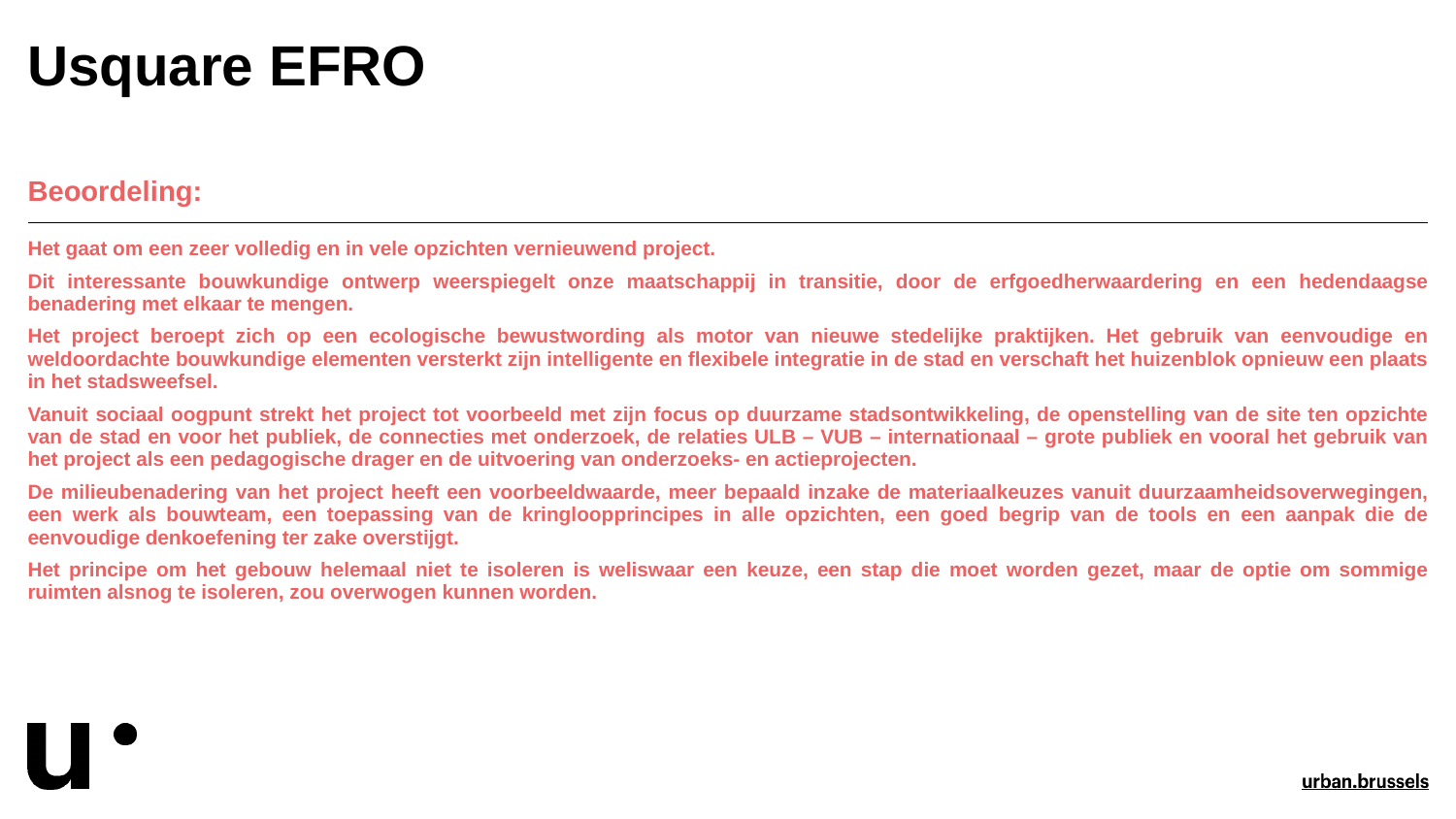

# Usquare EFRO
| Beoordeling: |
| --- |
| Het gaat om een zeer volledig en in vele opzichten vernieuwend project. Dit interessante bouwkundige ontwerp weerspiegelt onze maatschappij in transitie, door de erfgoedherwaardering en een hedendaagse benadering met elkaar te mengen. Het project beroept zich op een ecologische bewustwording als motor van nieuwe stedelijke praktijken. Het gebruik van eenvoudige en weldoordachte bouwkundige elementen versterkt zijn intelligente en flexibele integratie in de stad en verschaft het huizenblok opnieuw een plaats in het stadsweefsel. Vanuit sociaal oogpunt strekt het project tot voorbeeld met zijn focus op duurzame stadsontwikkeling, de openstelling van de site ten opzichte van de stad en voor het publiek, de connecties met onderzoek, de relaties ULB – VUB – internationaal – grote publiek en vooral het gebruik van het project als een pedagogische drager en de uitvoering van onderzoeks- en actieprojecten. De milieubenadering van het project heeft een voorbeeldwaarde, meer bepaald inzake de materiaalkeuzes vanuit duurzaamheidsoverwegingen, een werk als bouwteam, een toepassing van de kringloopprincipes in alle opzichten, een goed begrip van de tools en een aanpak die de eenvoudige denkoefening ter zake overstijgt. Het principe om het gebouw helemaal niet te isoleren is weliswaar een keuze, een stap die moet worden gezet, maar de optie om sommige ruimten alsnog te isoleren, zou overwogen kunnen worden. |